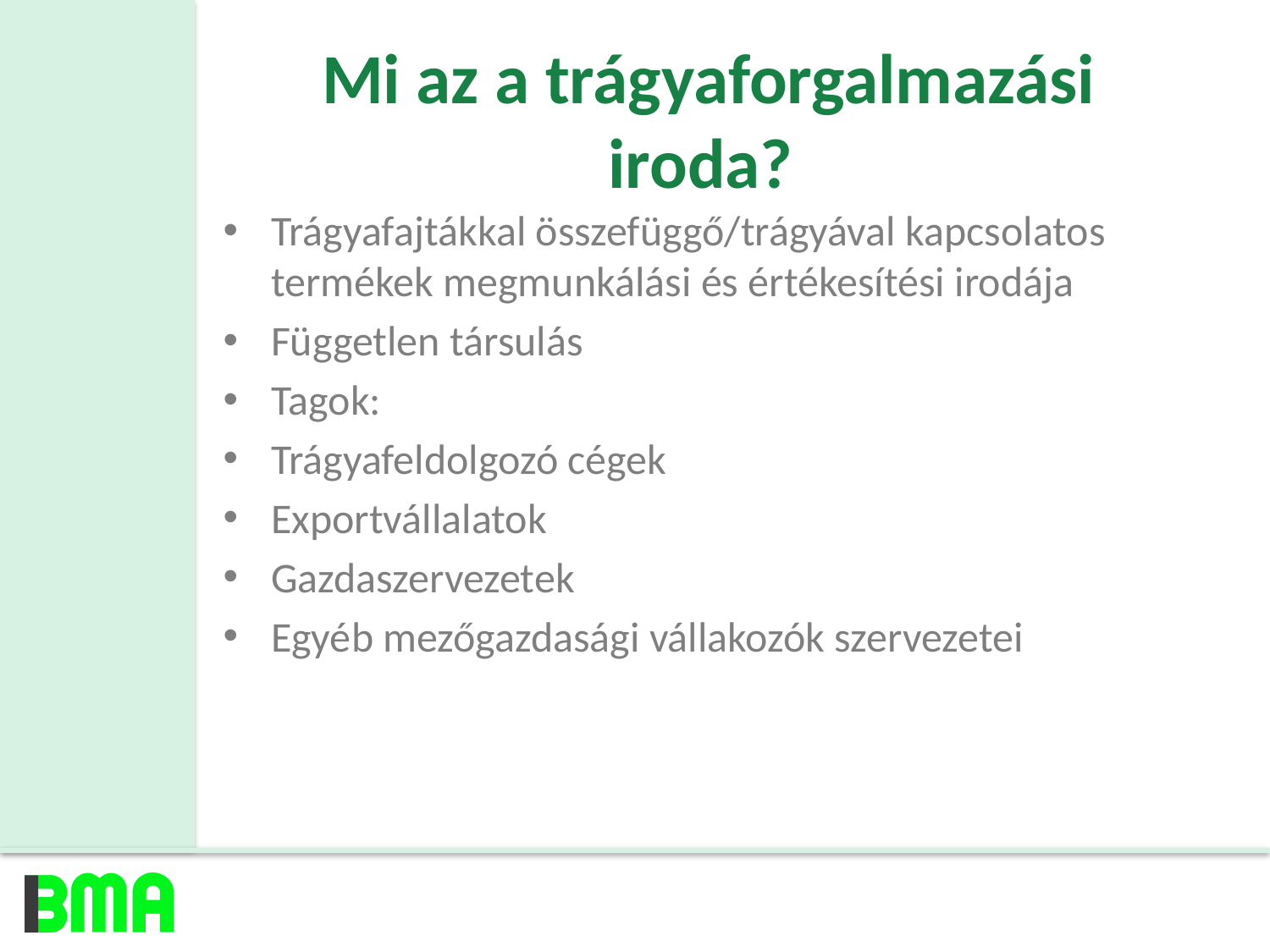

# Mi az a trágyaforgalmazási iroda?
Trágyafajtákkal összefüggő/trágyával kapcsolatos termékek megmunkálási és értékesítési irodája
Független társulás
Tagok:
Trágyafeldolgozó cégek
Exportvállalatok
Gazdaszervezetek
Egyéb mezőgazdasági vállakozók szervezetei